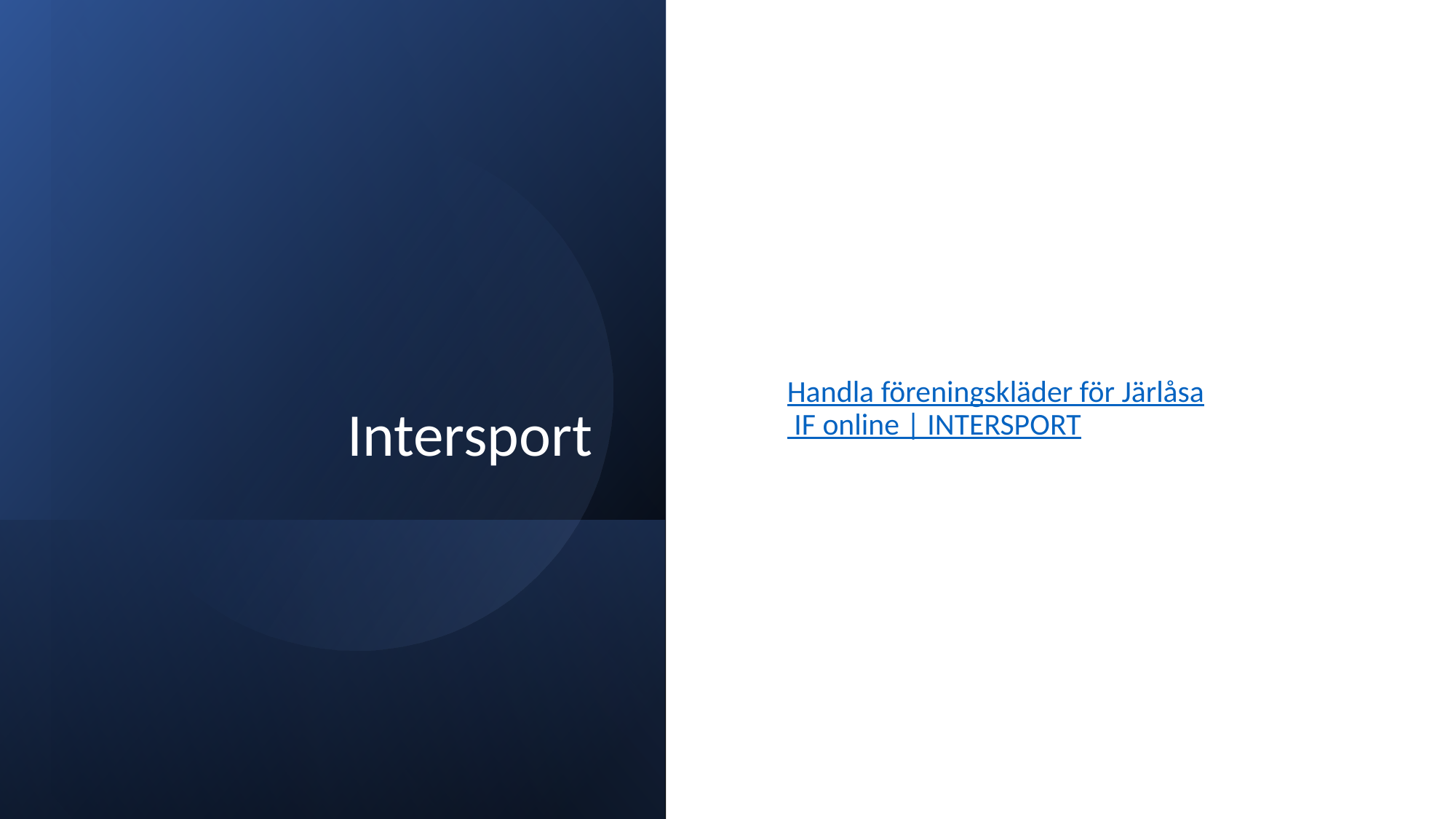

# Intersport

Handla föreningskläder för Järlåsa IF online | INTERSPORT